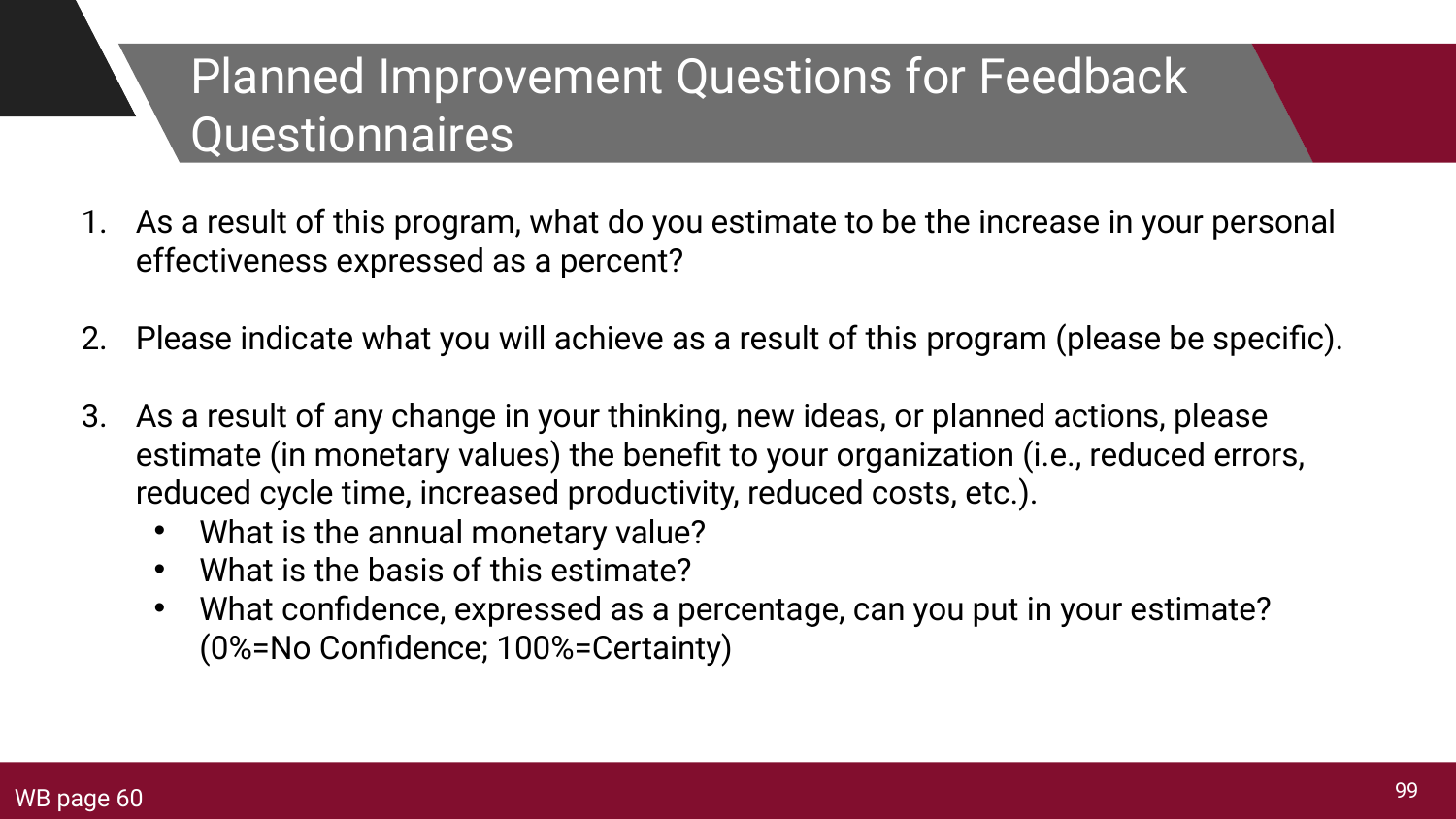

# Planned Improvement Questions for Feedback Questionnaires
As a result of this program, what do you estimate to be the increase in your personal effectiveness expressed as a percent?
Please indicate what you will achieve as a result of this program (please be specific).
As a result of any change in your thinking, new ideas, or planned actions, please estimate (in monetary values) the benefit to your organization (i.e., reduced errors, reduced cycle time, increased productivity, reduced costs, etc.).
What is the annual monetary value?
What is the basis of this estimate?
What confidence, expressed as a percentage, can you put in your estimate? (0%=No Confidence; 100%=Certainty)
WB page 60